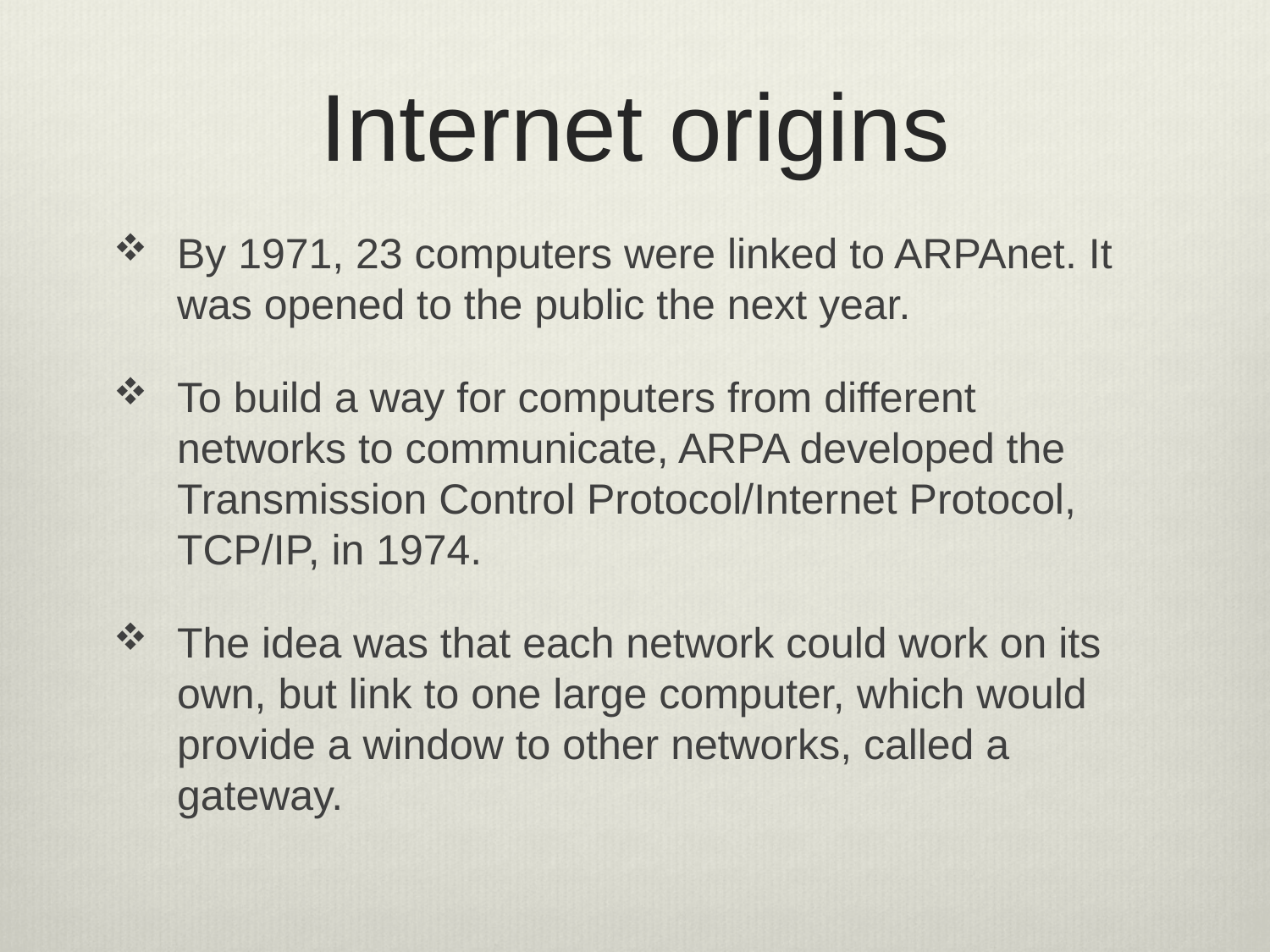

# Internet origins
By 1971, 23 computers were linked to ARPAnet. It was opened to the public the next year.
To build a way for computers from different networks to communicate, ARPA developed the Transmission Control Protocol/Internet Protocol, TCP/IP, in 1974.
The idea was that each network could work on its own, but link to one large computer, which would provide a window to other networks, called a gateway.